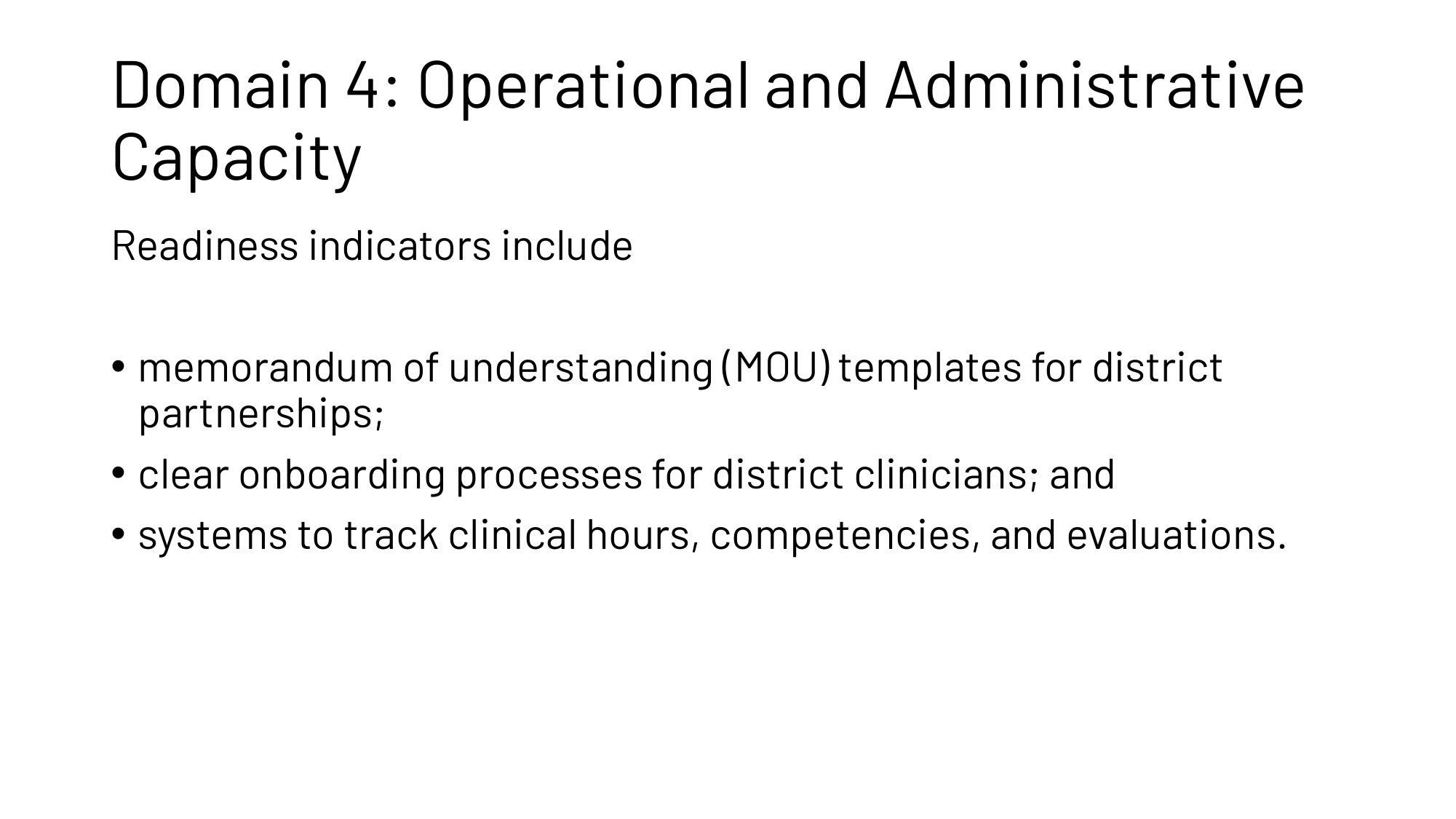

# Domain 4: Operational and Administrative Capacity
Readiness indicators include

memorandum of understanding (MOU) templates for district partnerships;
clear onboarding processes for district clinicians; and
systems to track clinical hours, competencies, and evaluations.